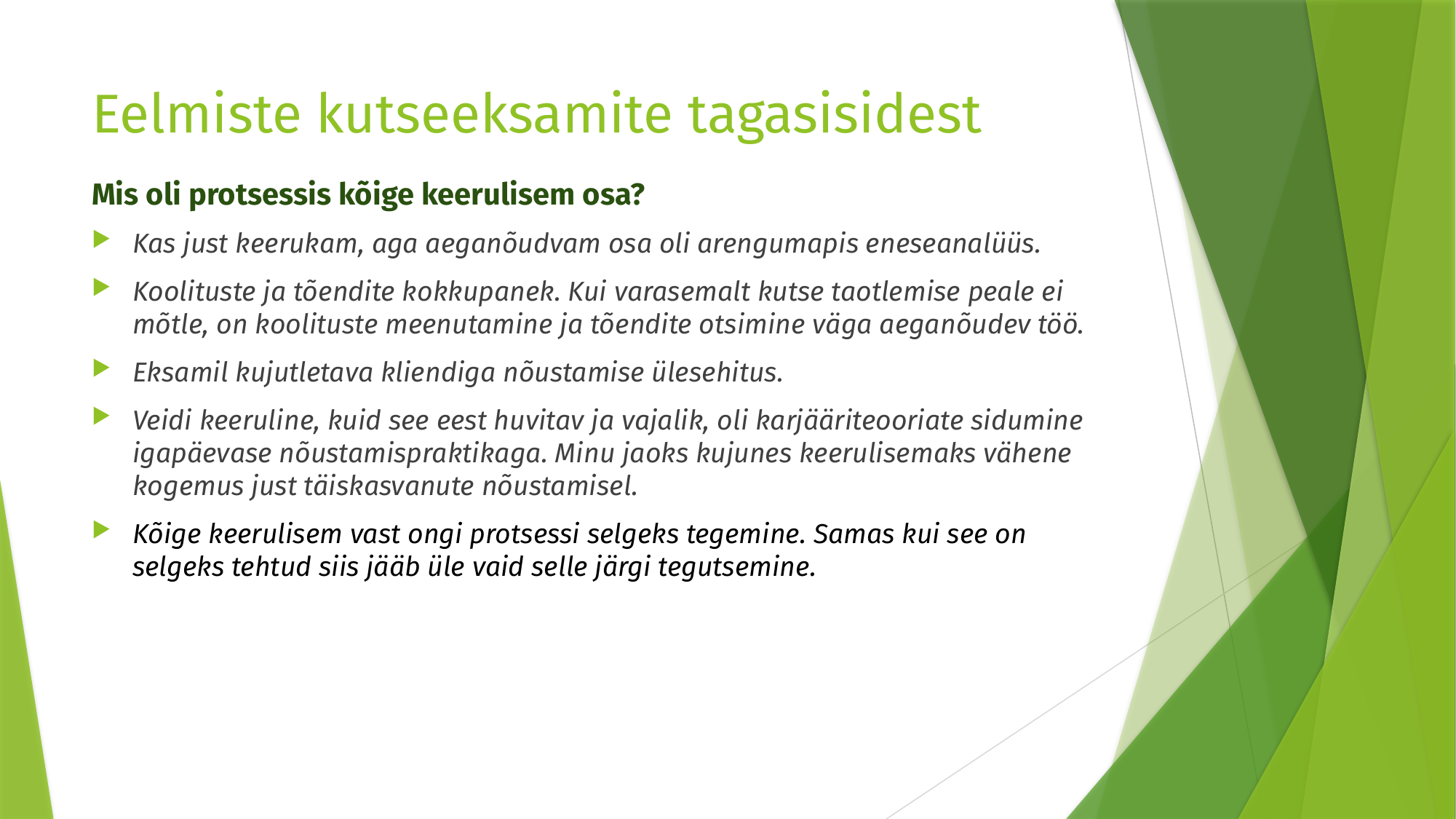

# Eelmiste kutseeksamite tagasisidest
Mis oli protsessis kõige keerulisem osa?
Kas just keerukam, aga aeganõudvam osa oli arengumapis eneseanalüüs.
Koolituste ja tõendite kokkupanek. Kui varasemalt kutse taotlemise peale ei mõtle, on koolituste meenutamine ja tõendite otsimine väga aeganõudev töö.
Eksamil kujutletava kliendiga nõustamise ülesehitus.
Veidi keeruline, kuid see eest huvitav ja vajalik, oli karjääriteooriate sidumine igapäevase nõustamispraktikaga. Minu jaoks kujunes keerulisemaks vähene kogemus just täiskasvanute nõustamisel.
Kõige keerulisem vast ongi protsessi selgeks tegemine. Samas kui see on selgeks tehtud siis jääb üle vaid selle järgi tegutsemine.